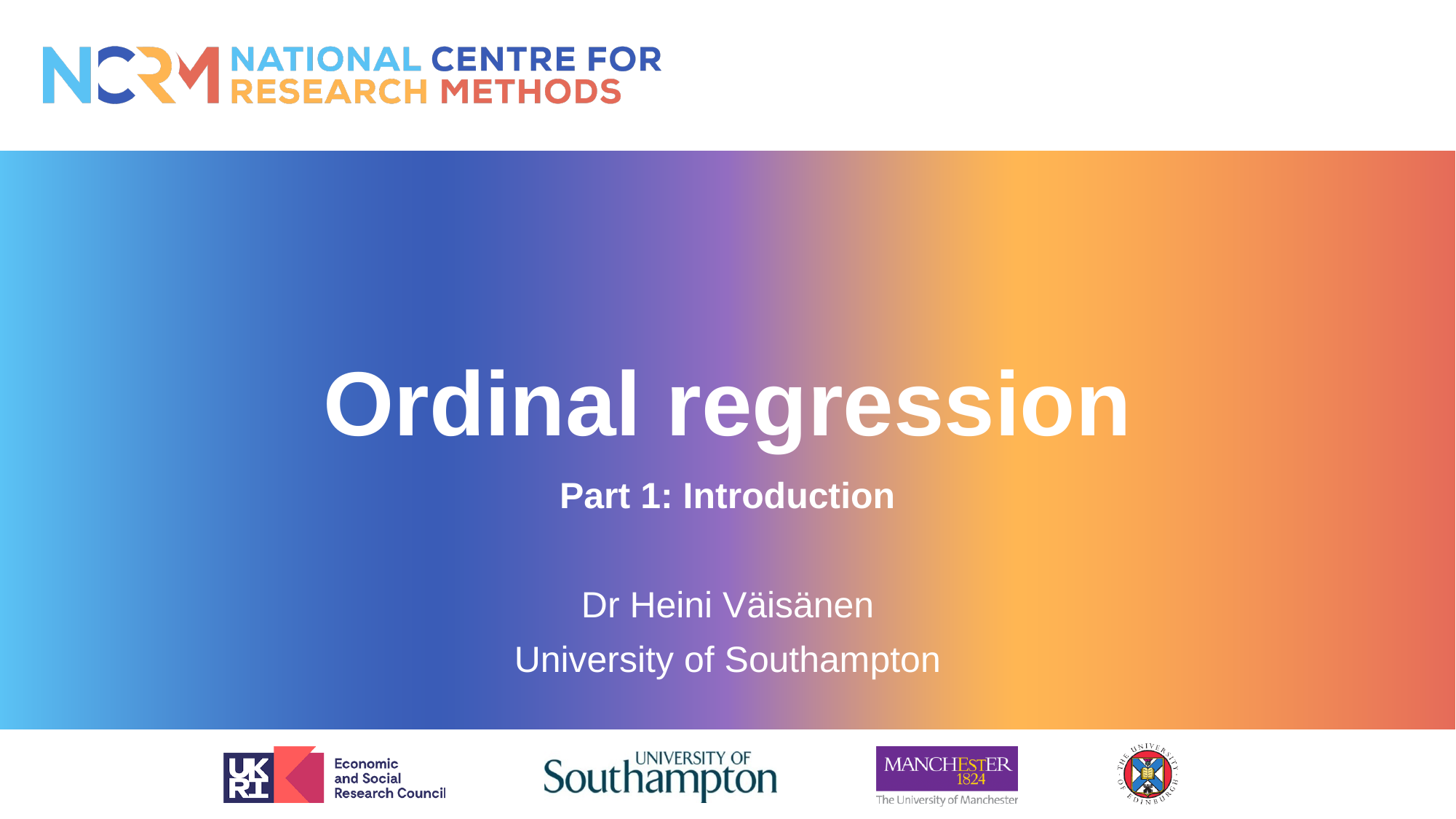

# Ordinal regression
Part 1: Introduction

Dr Heini Väisänen
University of Southampton